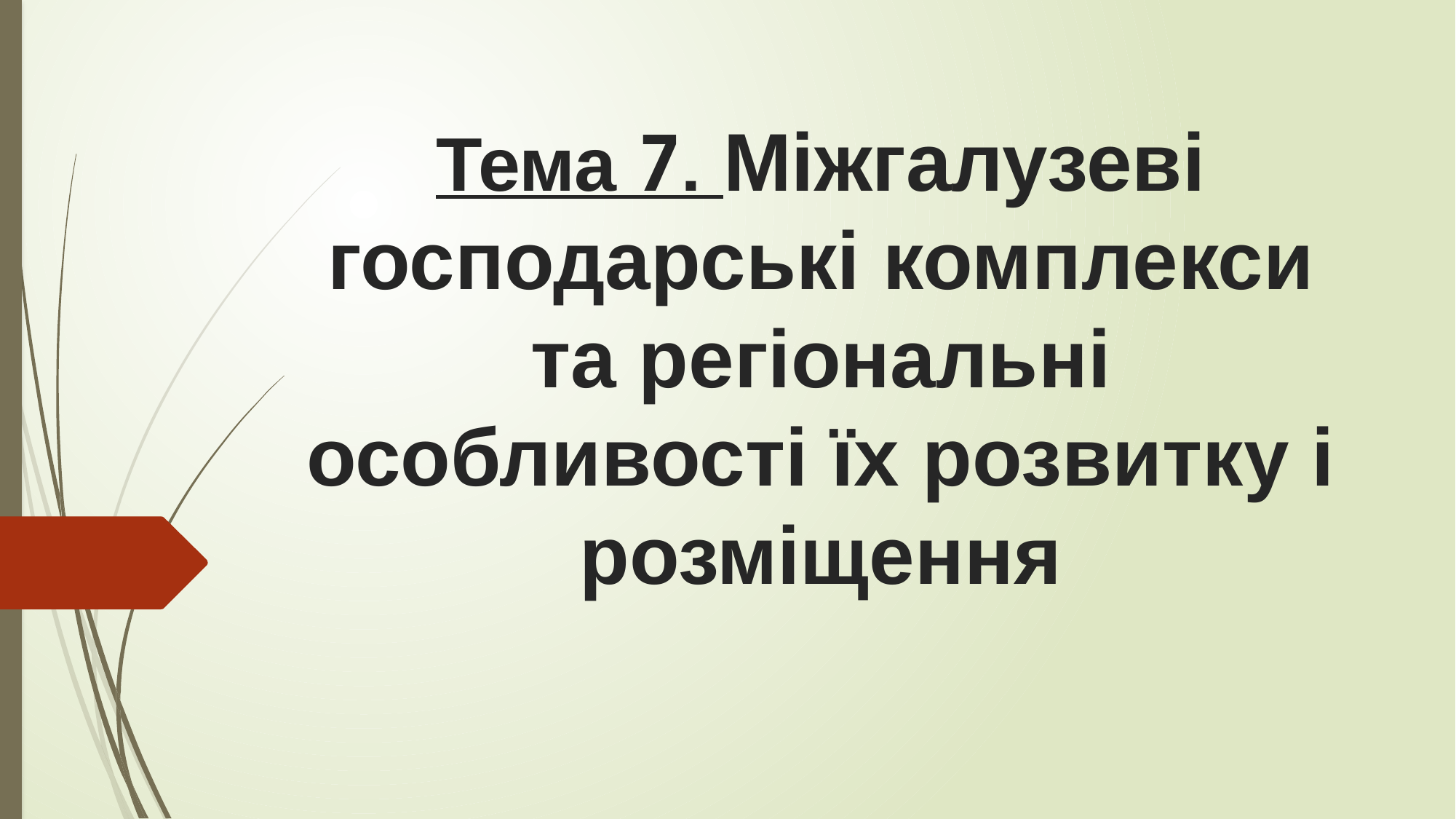

# Тема 7. Міжгалузеві господарські комплекси та регіональні особливості їх розвитку і розміщення